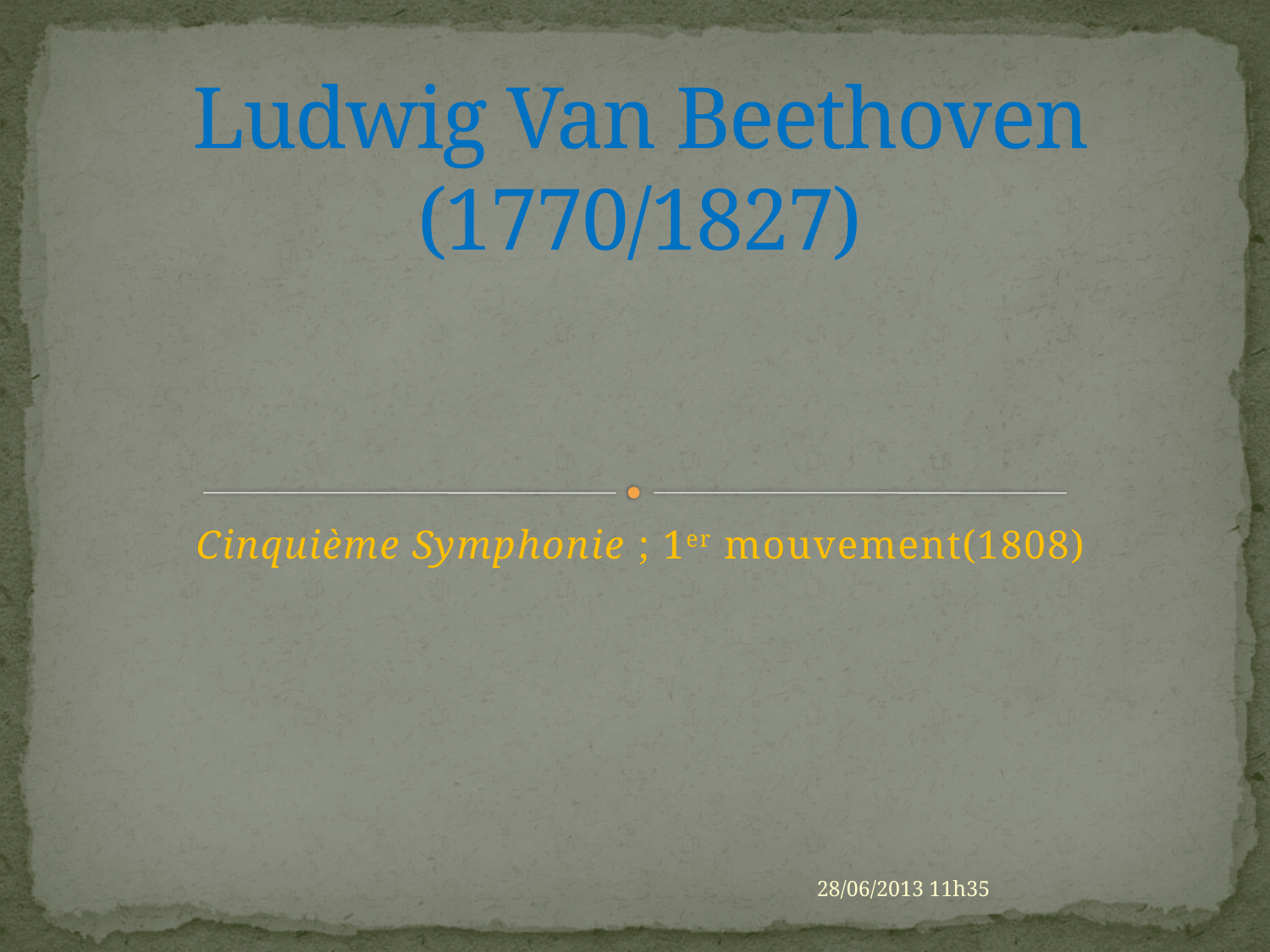

# Ludwig Van Beethoven (1770/1827)
Cinquième Symphonie ; 1er mouvement(1808)
28/06/2013 11h35